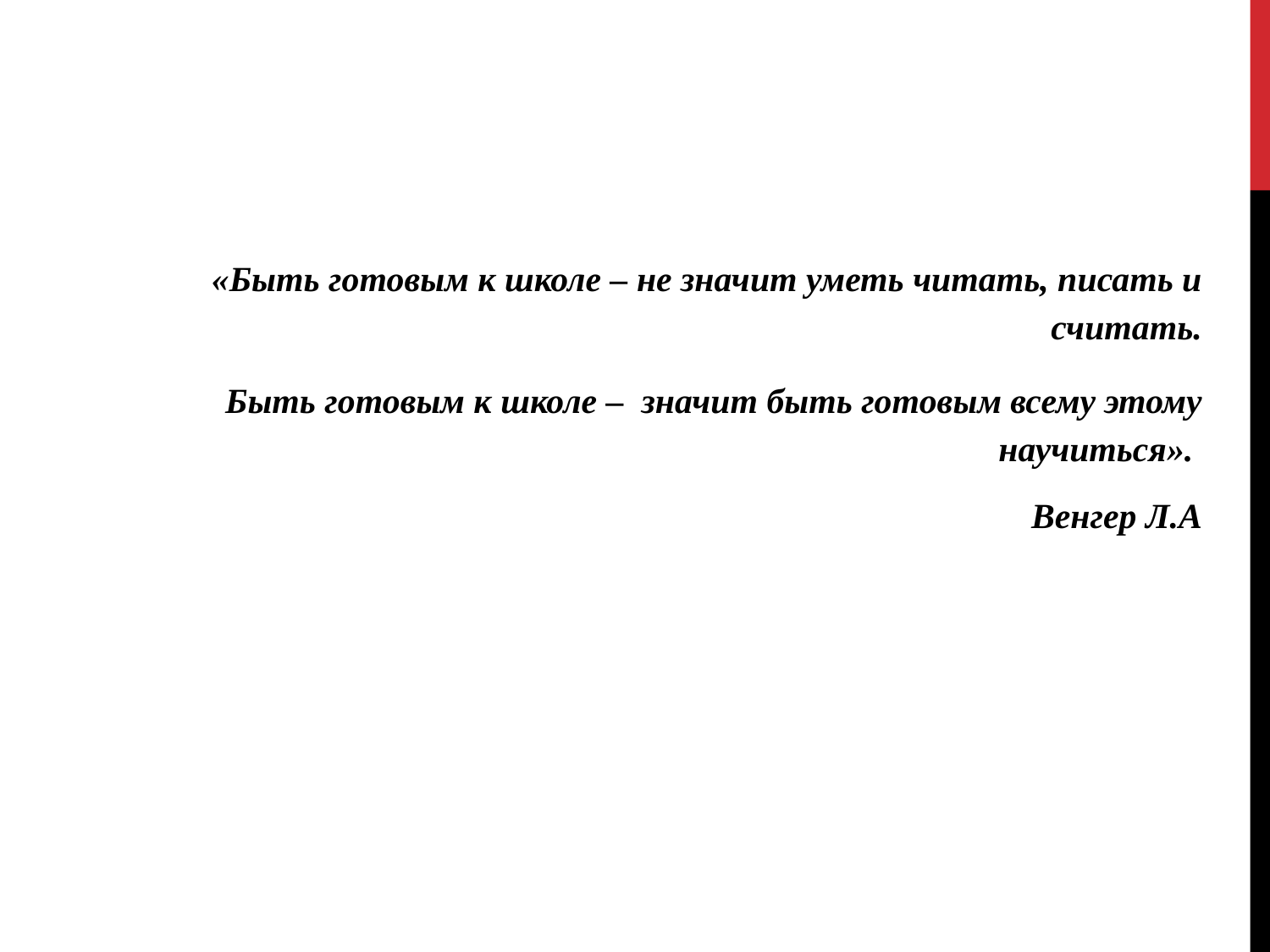

#
«Быть готовым к школе – не значит уметь читать, писать и считать.
Быть готовым к школе –  значит быть готовым всему этому научиться».
 Венгер Л.А